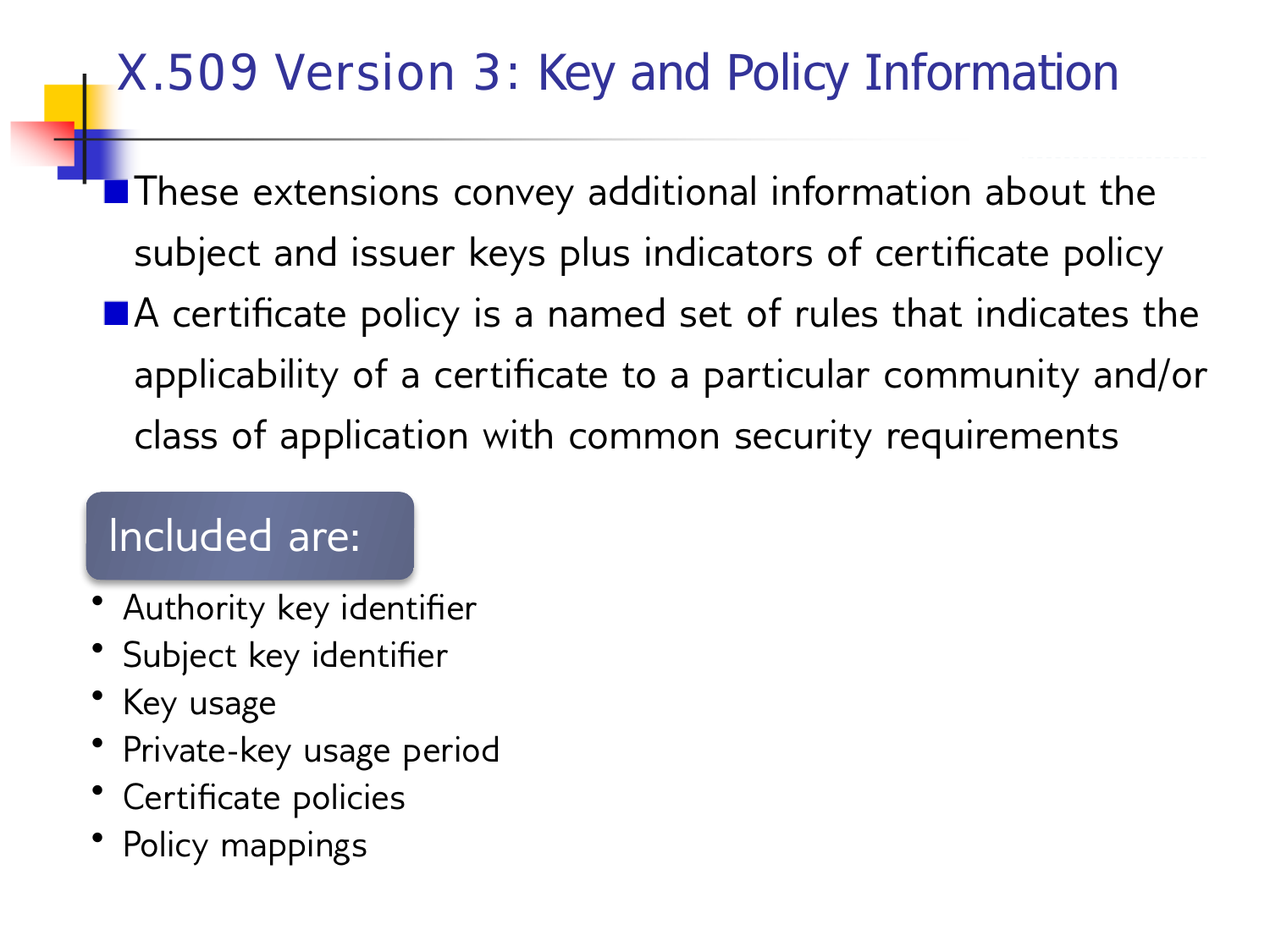

# X.509 Version 3: Key and Policy Information
These extensions convey additional information about the subject and issuer keys plus indicators of certificate policy
A certificate policy is a named set of rules that indicates the applicability of a certificate to a particular community and/or class of application with common security requirements
Included are:
Authority key identifier
Subject key identifier
Key usage
Private-key usage period
Certificate policies
Policy mappings